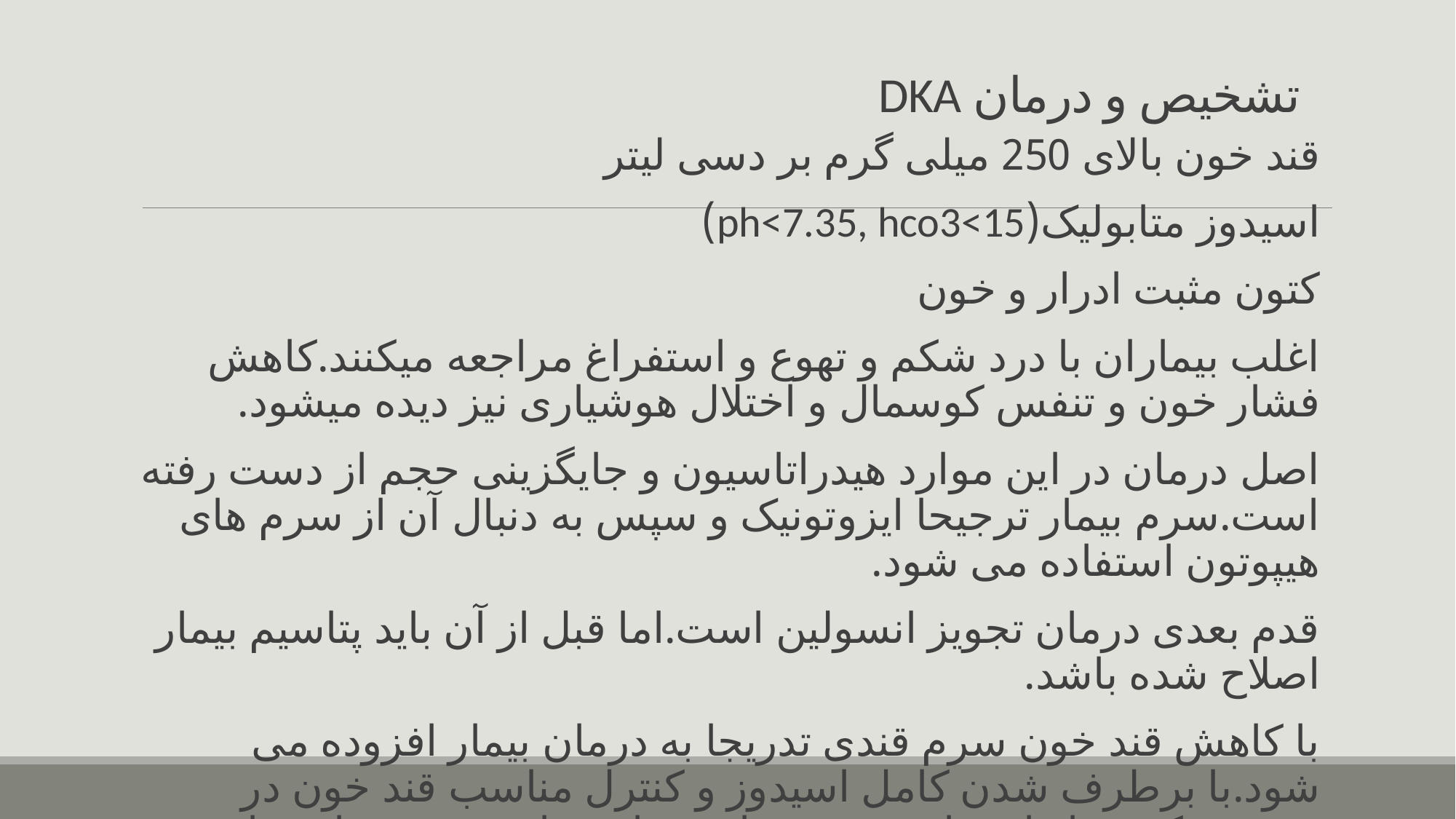

# تشخیص و درمان DKA
قند خون بالای 250 میلی گرم بر دسی لیتر
اسیدوز متابولیک(ph<7.35, hco3<15)
کتون مثبت ادرار و خون
اغلب بیماران با درد شکم و تهوع و استفراغ مراجعه میکنند.کاهش فشار خون و تنفس کوسمال و اختلال هوشیاری نیز دیده میشود.
اصل درمان در این موارد هیدراتاسیون و جایگزینی حجم از دست رفته است.سرم بیمار ترجیحا ایزوتونیک و سپس به دنبال آن از سرم های هیپوتون استفاده می شود.
قدم بعدی درمان تجویز انسولین است.اما قبل از آن باید پتاسیم بیمار اصلاح شده باشد.
با کاهش قند خون سرم قندی تدریجا به درمان بیمار افزوده می شود.با برطرف شدن کامل اسیدوز و کنترل مناسب قند خون در صورتی که بیمار اشتهای خوردن داشته باشد با مصرف مواد غذایی و تبدیل انسولین وریدی به نوع زیرجلدی درمان تکمیل میشود